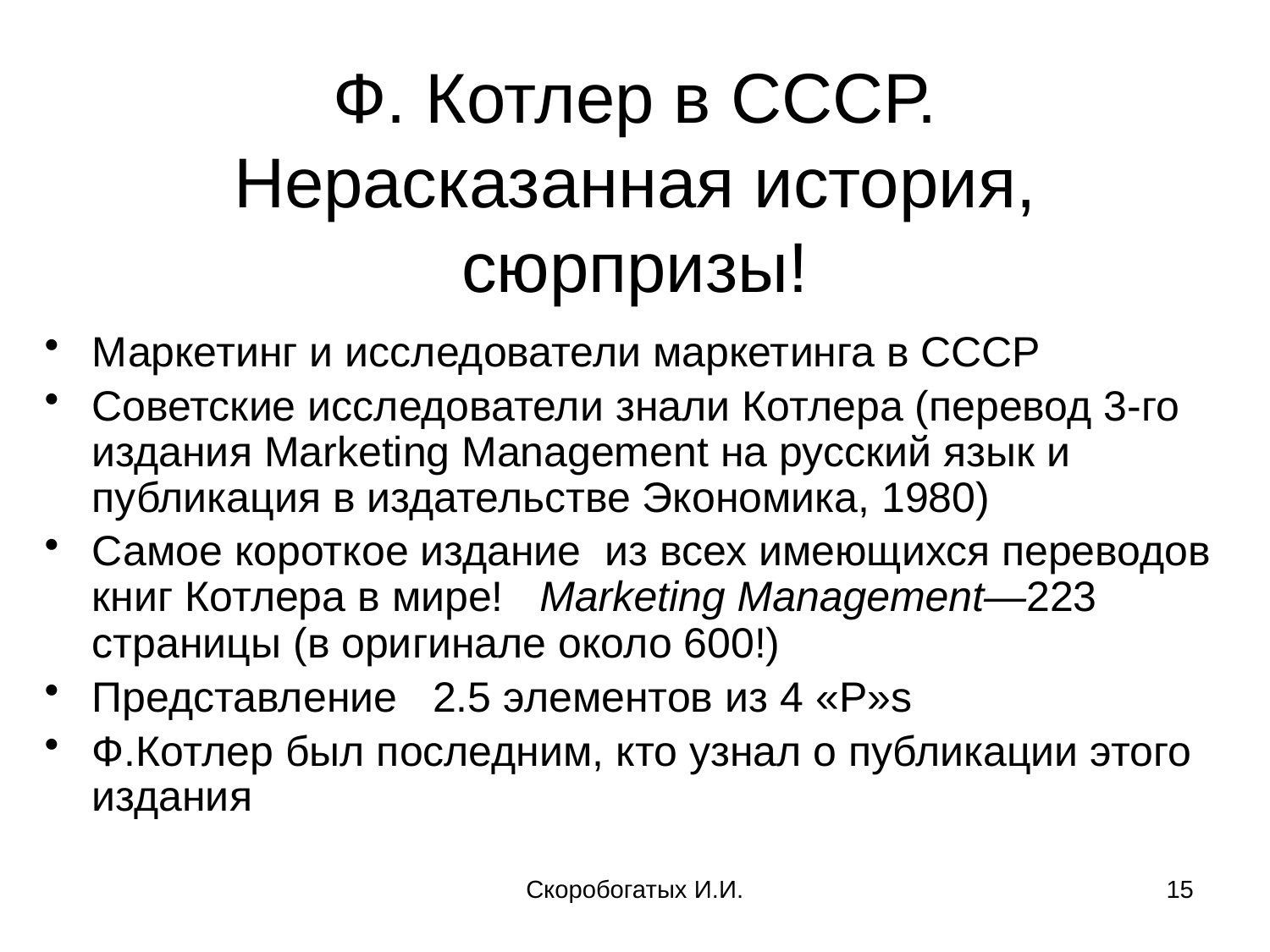

# Ф. Котлер в СССР. Нерасказанная история, сюрпризы!

Маркетинг и исследователи маркетинга в СССР
Советские исследователи знали Котлера (перевод 3-го издания Marketing Management на русский язык и публикация в издательстве Экономика, 1980)
Самое короткое издание  из всех имеющихся переводов книг Котлера в мире!   Marketing Management—223 страницы (в оригинале около 600!)
Представление   2.5 элементов из 4 «P»s
Ф.Котлер был последним, кто узнал о публикации этого издания

Скоробогатых И.И.
15